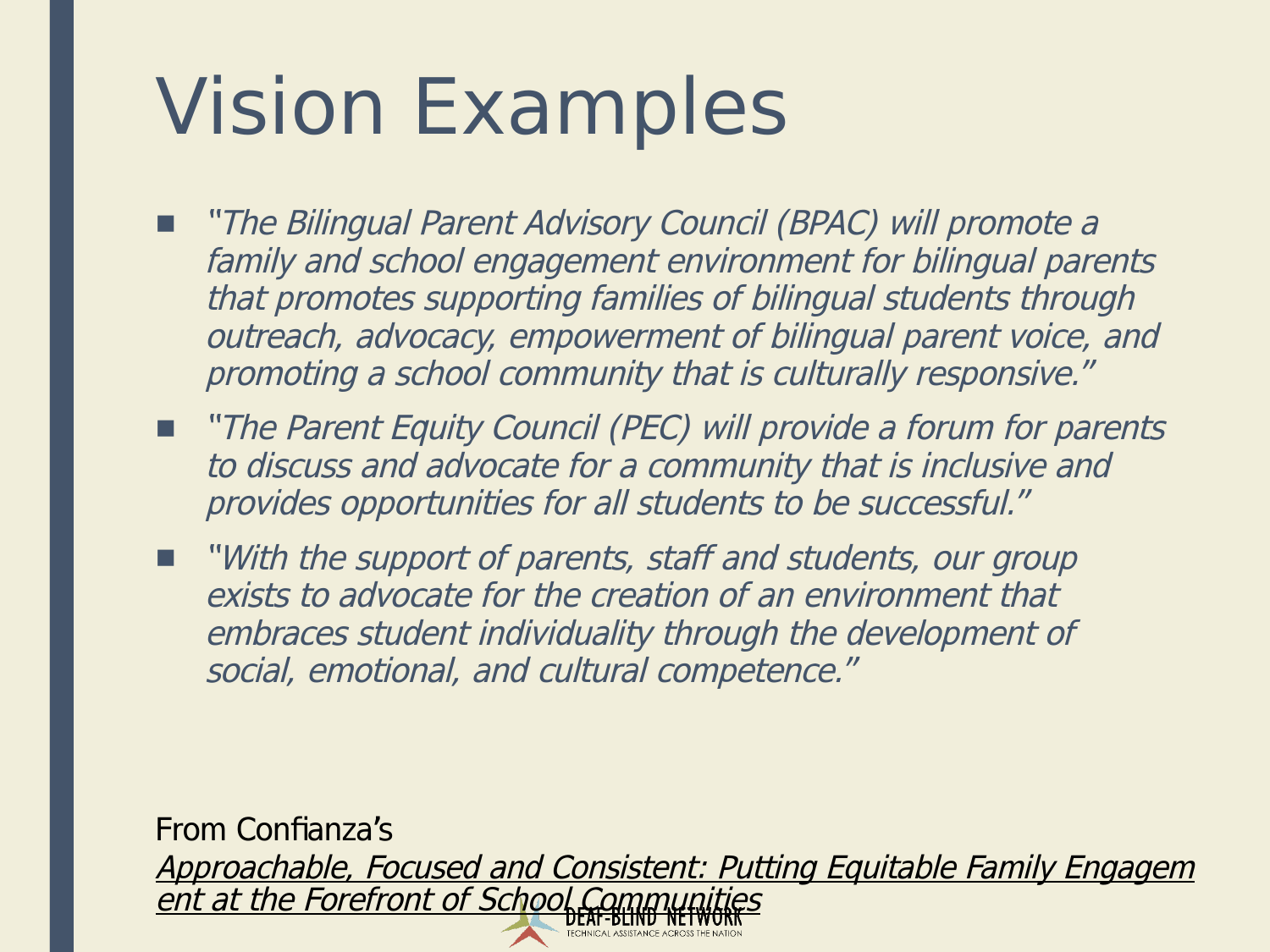

# Vision Examples
“The Bilingual Parent Advisory Council (BPAC) will promote a  family and school engagement environment for bilingual parents that promotes supporting families of bilingual students through outreach, advocacy, empowerment of bilingual parent voice, and promoting a school community that is culturally responsive.”
“The Parent Equity Council (PEC) will provide a forum for parents to discuss and advocate for a community that is inclusive and provides opportunities for all students to be successful.”
“With the support of parents, staff and students, our group exists to advocate for the creation of an environment that embraces student individuality through the development of social, emotional, and cultural competence.”

From Confianza’s Approachable, Focused and Consistent: Putting Equitable Family Engagement at the Forefront of School Communities